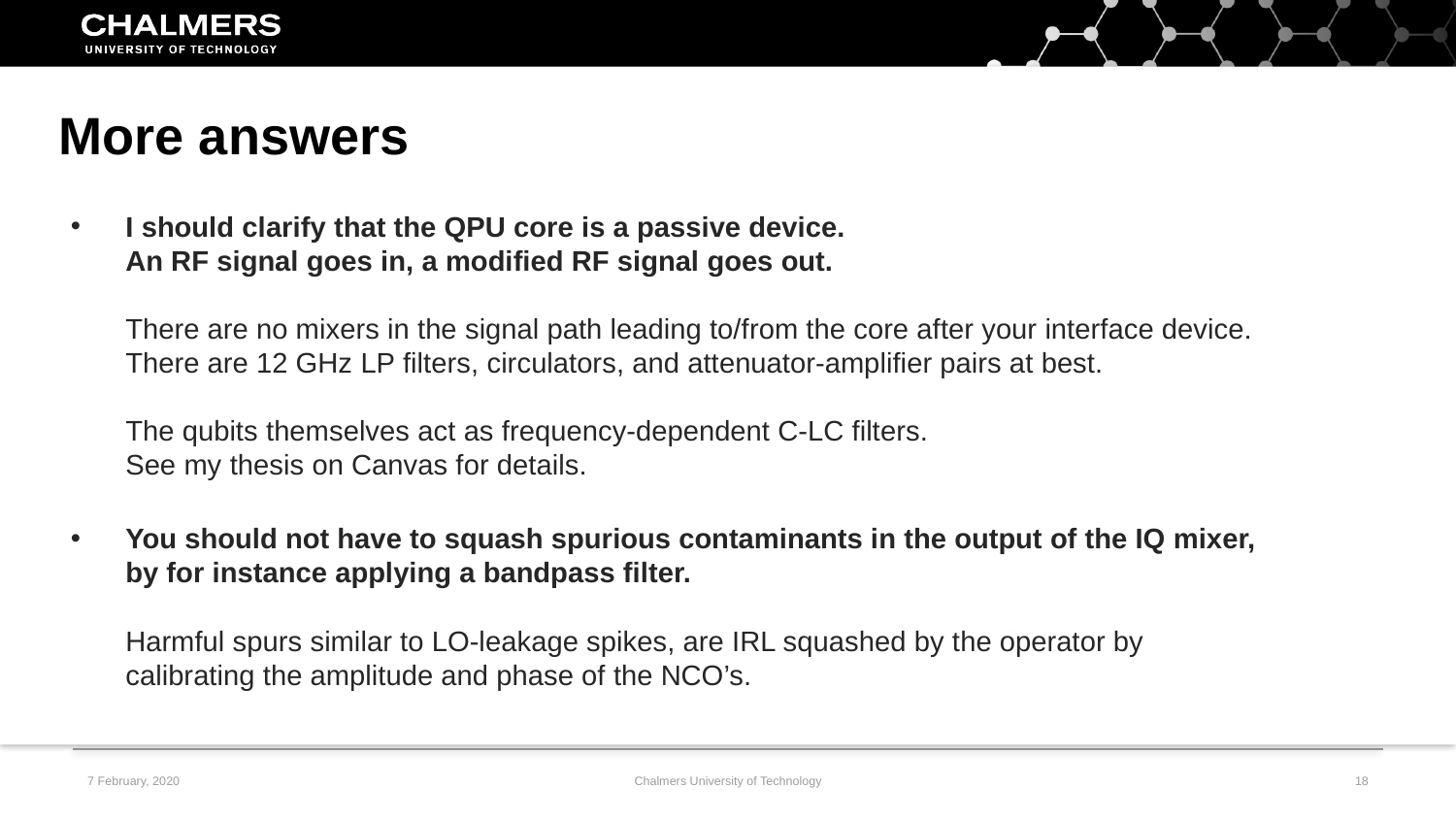

More answers
I should clarify that the QPU core is a passive device.
An RF signal goes in, a modified RF signal goes out.
There are no mixers in the signal path leading to/from the core after your interface device.
There are 12 GHz LP filters, circulators, and attenuator-amplifier pairs at best.
The qubits themselves act as frequency-dependent C-LC filters.
See my thesis on Canvas for details.
You should not have to squash spurious contaminants in the output of the IQ mixer,
by for instance applying a bandpass filter.
Harmful spurs similar to LO-leakage spikes, are IRL squashed by the operator by
calibrating the amplitude and phase of the NCO’s.
7 February, 2020
Chalmers University of Technology
18